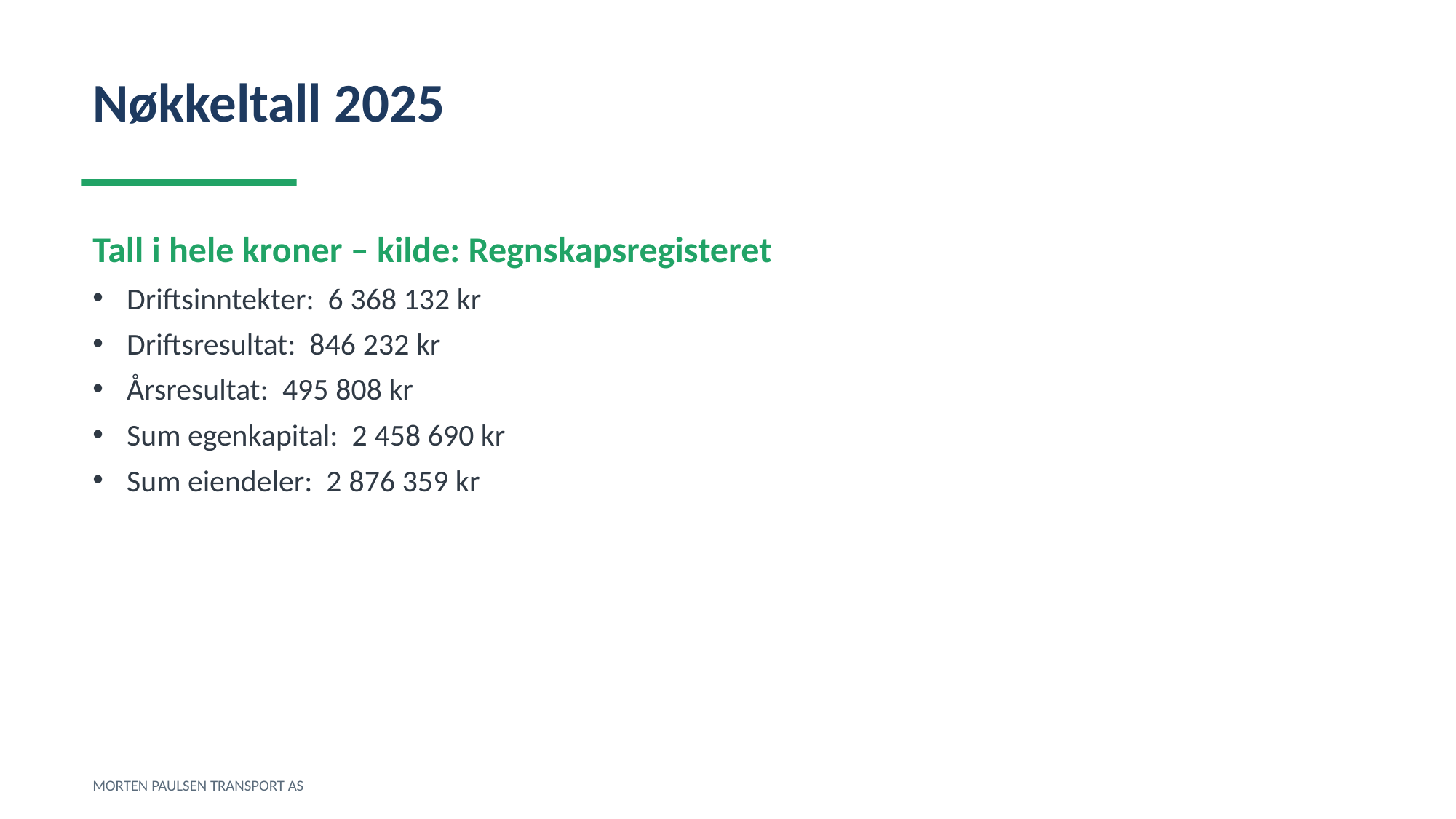

Nøkkeltall 2025

Tall i hele kroner – kilde: Regnskapsregisteret
Driftsinntekter:  6 368 132 kr
Driftsresultat:  846 232 kr
Årsresultat:  495 808 kr
Sum egenkapital:  2 458 690 kr
Sum eiendeler:  2 876 359 kr
MORTEN PAULSEN TRANSPORT AS